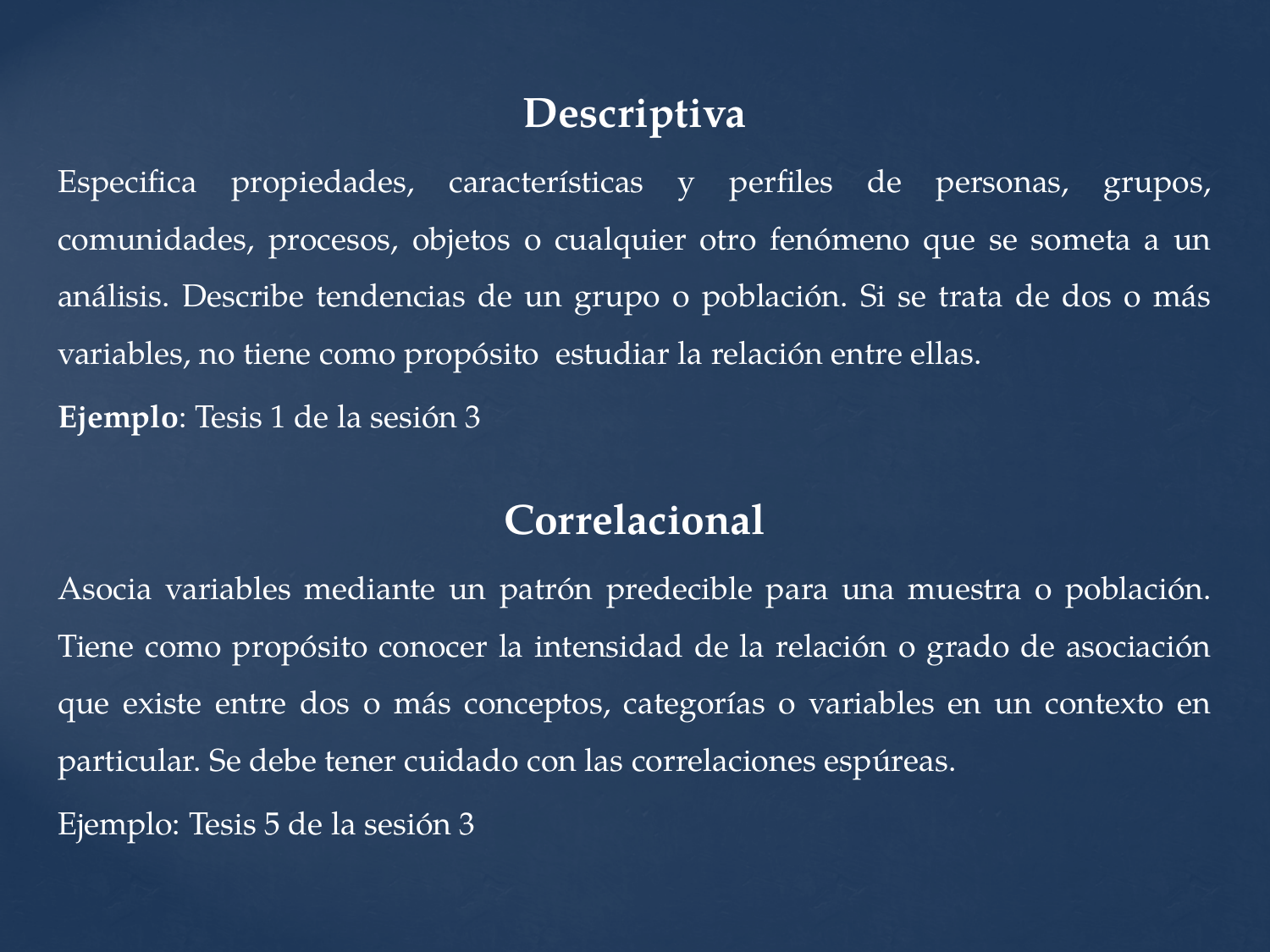

Descriptiva
Especifica propiedades, características y perfiles de personas, grupos, comunidades, procesos, objetos o cualquier otro fenómeno que se someta a un análisis. Describe tendencias de un grupo o población. Si se trata de dos o más variables, no tiene como propósito  estudiar la relación entre ellas.
Ejemplo: Tesis 1 de la sesión 3

Correlacional
Asocia variables mediante un patrón predecible para una muestra o población. Tiene como propósito conocer la intensidad de la relación o grado de asociación que existe entre dos o más conceptos, categorías o variables en un contexto en particular. Se debe tener cuidado con las correlaciones espúreas.
Ejemplo: Tesis 5 de la sesión 3